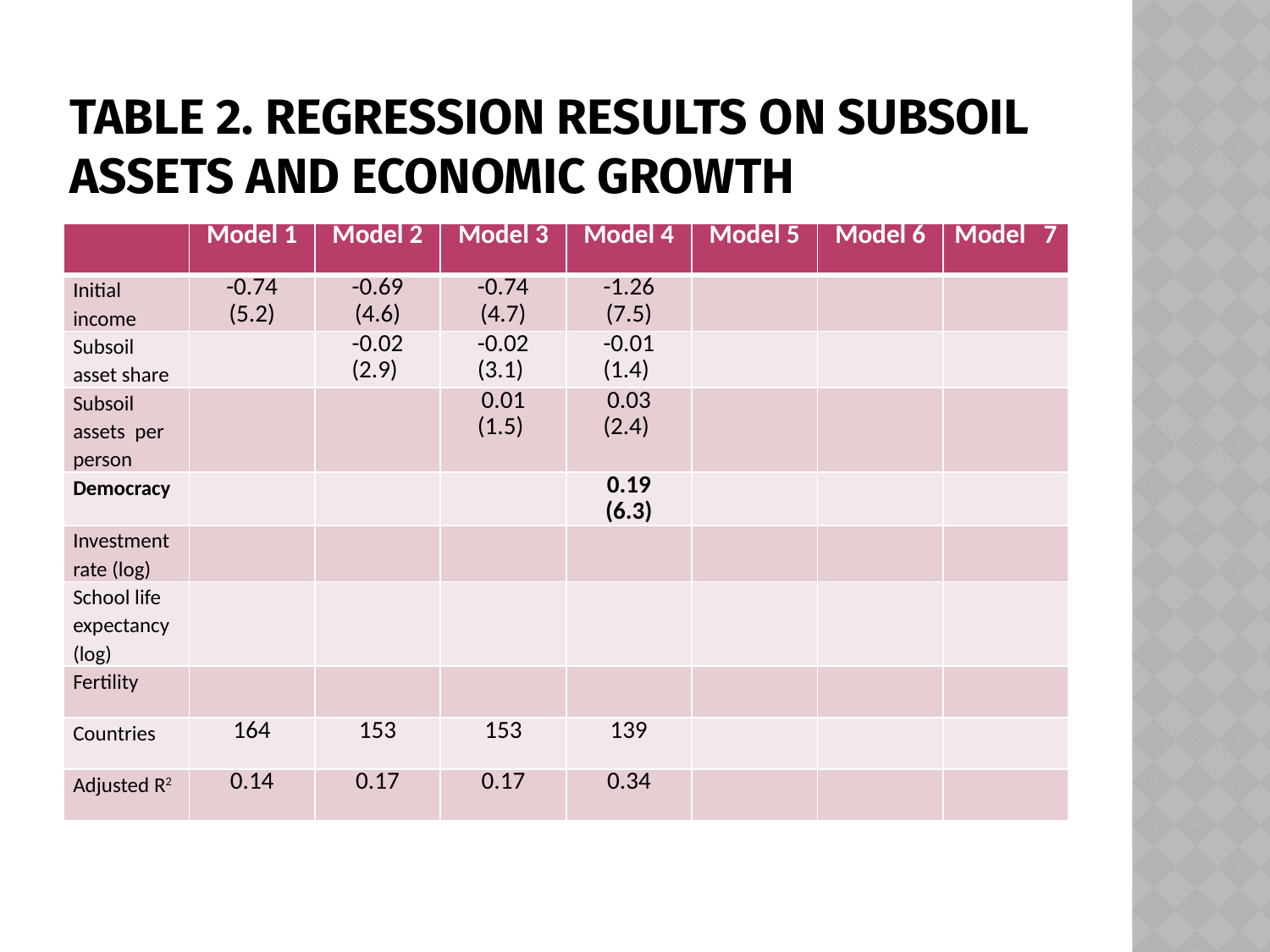

# Table 2. Regression results on subsoil assets and economic growth
|  | Model 1 | Model 2 | Model 3 | Model 4 | Model 5 | Model 6 | Model 7 |
| --- | --- | --- | --- | --- | --- | --- | --- |
| Initial income | -0.74 (5.2) | -0.69 (4.6) | -0.74 (4.7) | -1.26 (7.5) |  |  |  |
| Subsoil asset share |  | -0.02 (2.9) | -0.02 (3.1) | -0.01 (1.4) |  |  |  |
| Subsoil assets per person |  |  | 0.01 (1.5) | 0.03 (2.4) |  |  |  |
| Democracy |  |  |  | 0.19 (6.3) |  |  |  |
| Investment rate (log) |  |  |  |  |  |  |  |
| School life expectancy (log) |  |  |  |  |  |  |  |
| Fertility |  |  |  |  |  |  |  |
| Countries | 164 | 153 | 153 | 139 |  |  |  |
| Adjusted R2 | 0.14 | 0.17 | 0.17 | 0.34 |  |  |  |